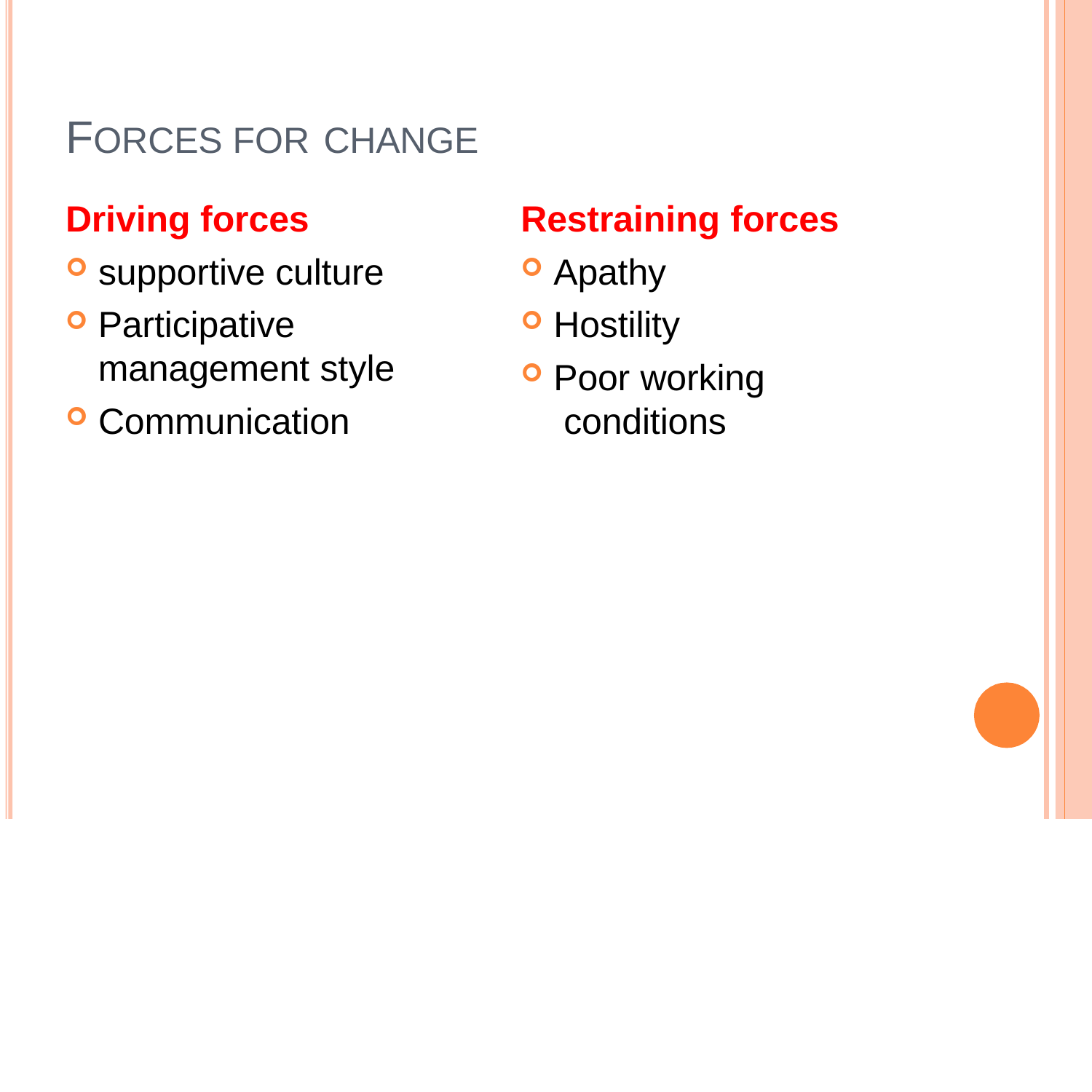

# FORCES FOR CHANGE
Driving forces
supportive culture
Participative  management style
Communication
Restraining forces
Apathy
Hostility
Poor working  conditions